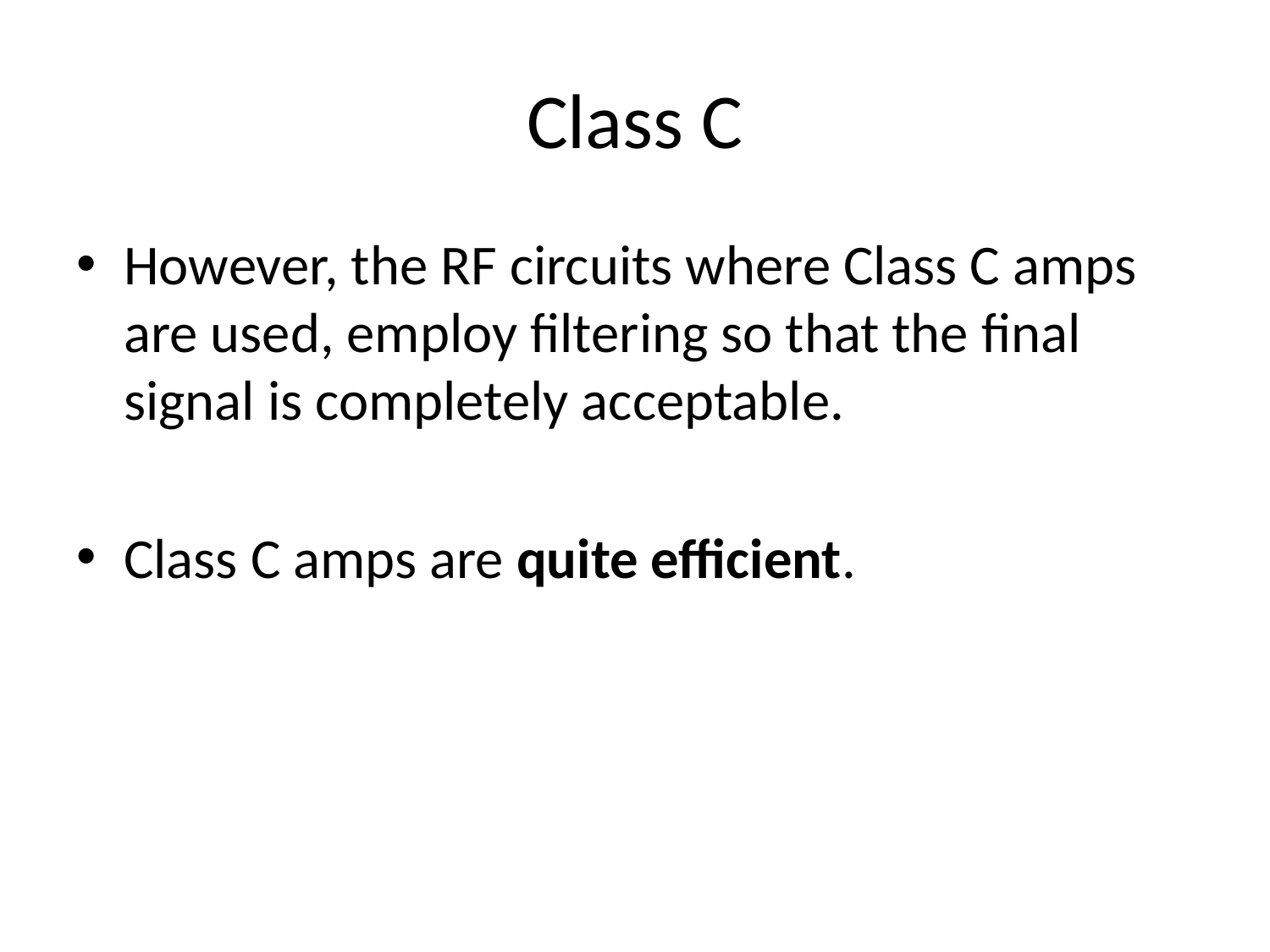

# Class C
However, the RF circuits where Class C amps are used, employ filtering so that the final signal is completely acceptable.

Class C amps are quite efficient.